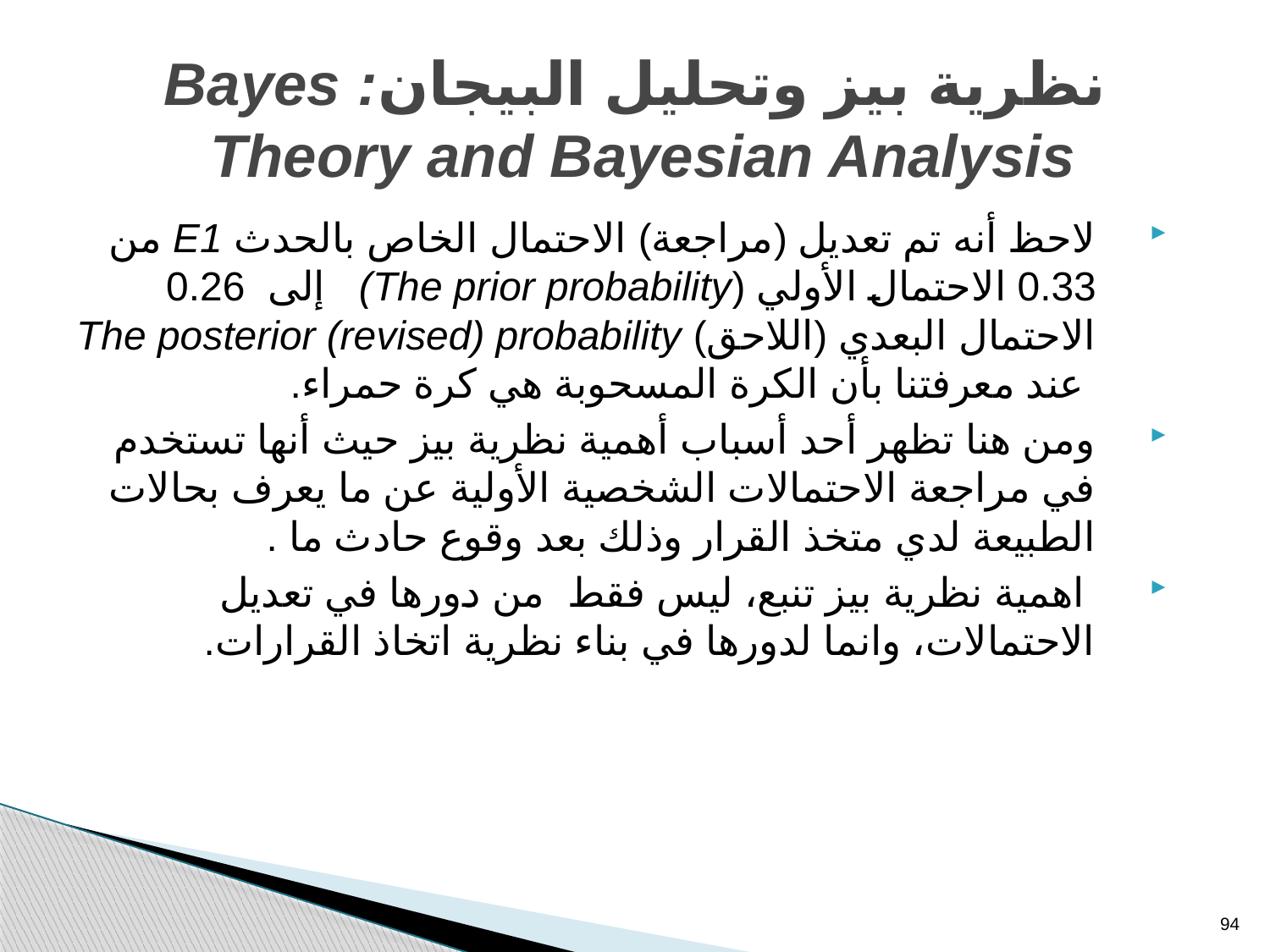

# نظرية بيز وتحليل البيجان: Bayes Theory and Bayesian Analysis
لاحظ أنه تم تعديل (مراجعة) الاحتمال الخاص بالحدث E1 من 0.33 الاحتمال الأولي (The prior probability)   إلى  0.26 الاحتمال البعدي (اللاحق) The posterior (revised) probability  عند معرفتنا بأن الكرة المسحوبة هي كرة حمراء.
ومن هنا تظهر أحد أسباب أهمية نظرية بيز حيث أنها تستخدم في مراجعة الاحتمالات الشخصية الأولية عن ما يعرف بحالات الطبيعة لدي متخذ القرار وذلك بعد وقوع حادث ما .
 اهمية نظرية بيز تنبع، ليس فقط  من دورها في تعديل الاحتمالات، وانما لدورها في بناء نظرية اتخاذ القرارات.
94